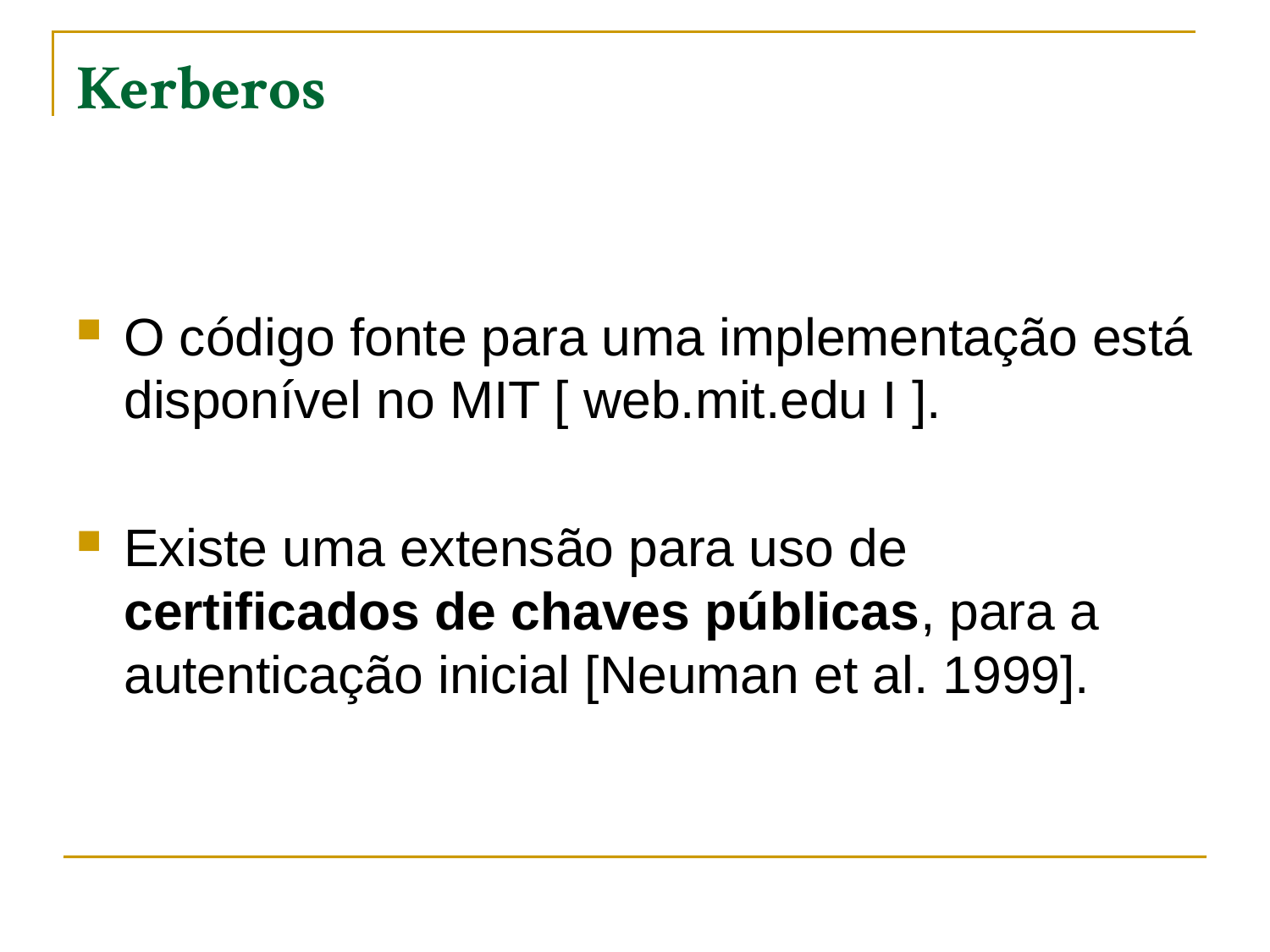

# Kerberos

O código fonte para uma implementação está disponível no MIT [ web.mit.edu I ].

Existe uma extensão para uso de certificados de chaves públicas, para a autenticação inicial [Neuman et al. 1999].